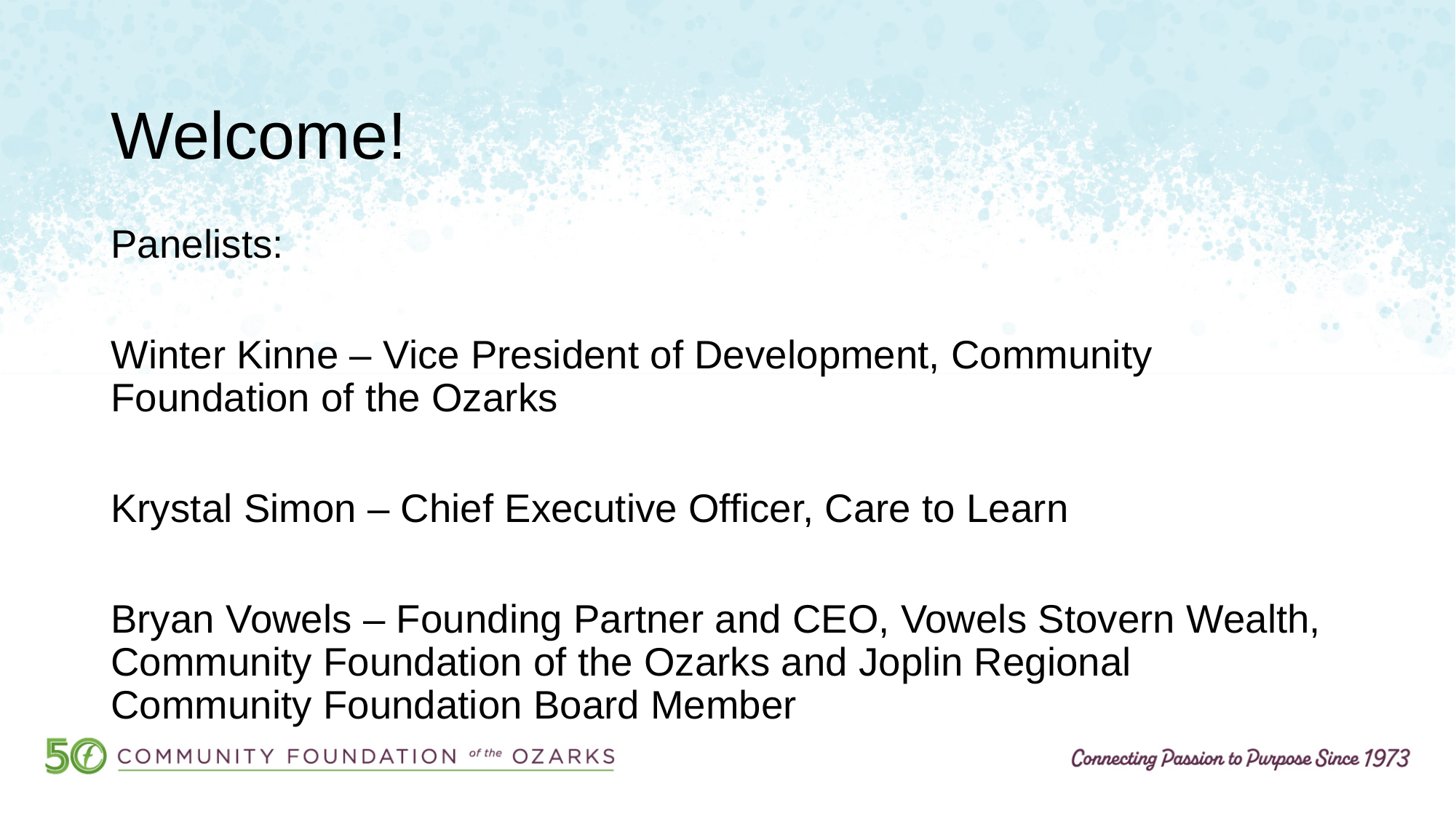

# Welcome!
Panelists:

Winter Kinne – Vice President of Development, Community Foundation of the Ozarks

Krystal Simon – Chief Executive Officer, Care to Learn

Bryan Vowels – Founding Partner and CEO, Vowels Stovern Wealth, Community Foundation of the Ozarks and Joplin Regional Community Foundation Board Member